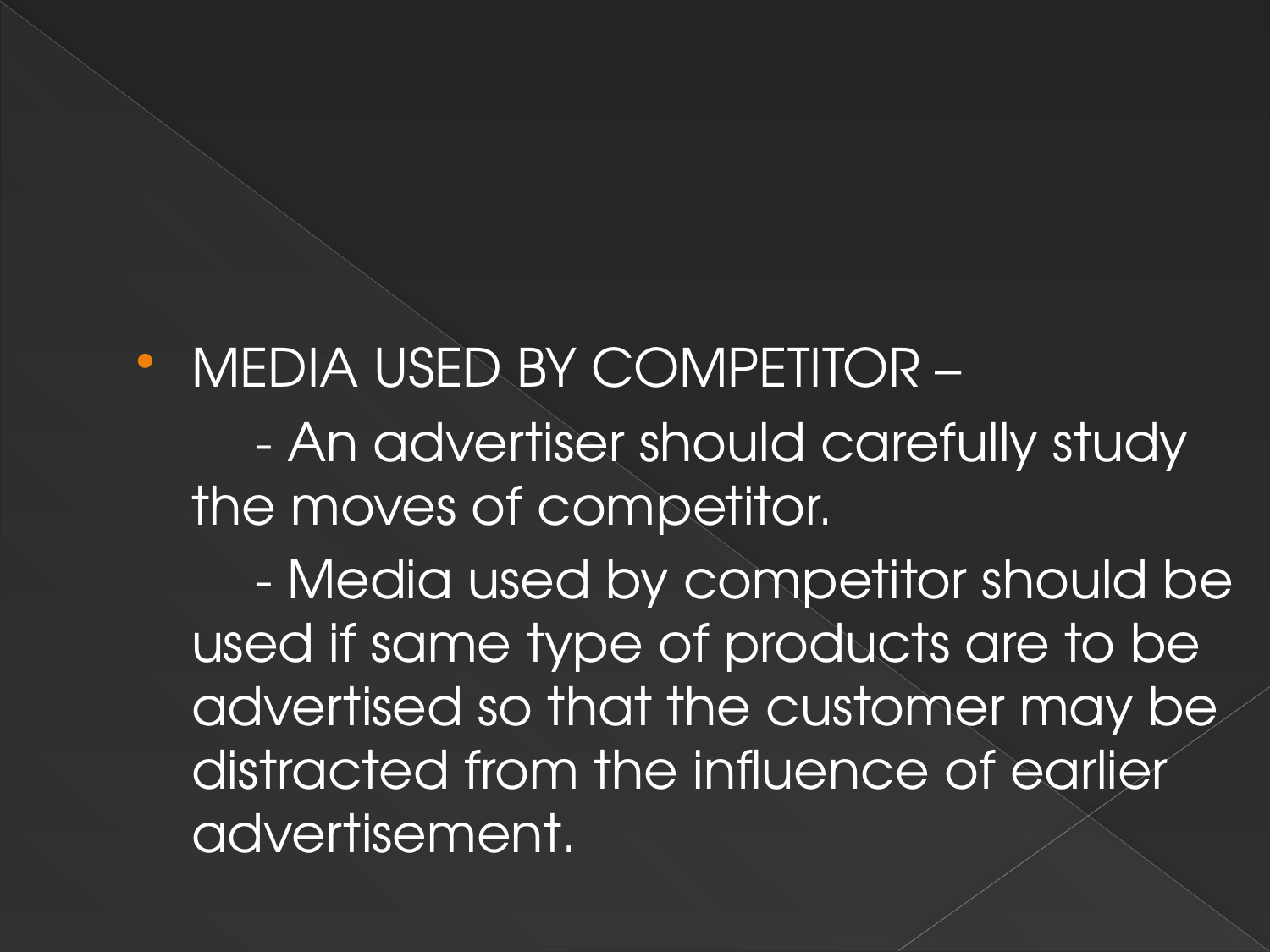

#
MEDIA USED BY COMPETITOR –
        - An advertiser should carefully study the moves of competitor.
        - Media used by competitor should be used if same type of products are to be advertised so that the customer may be distracted from the influence of earlier advertisement.